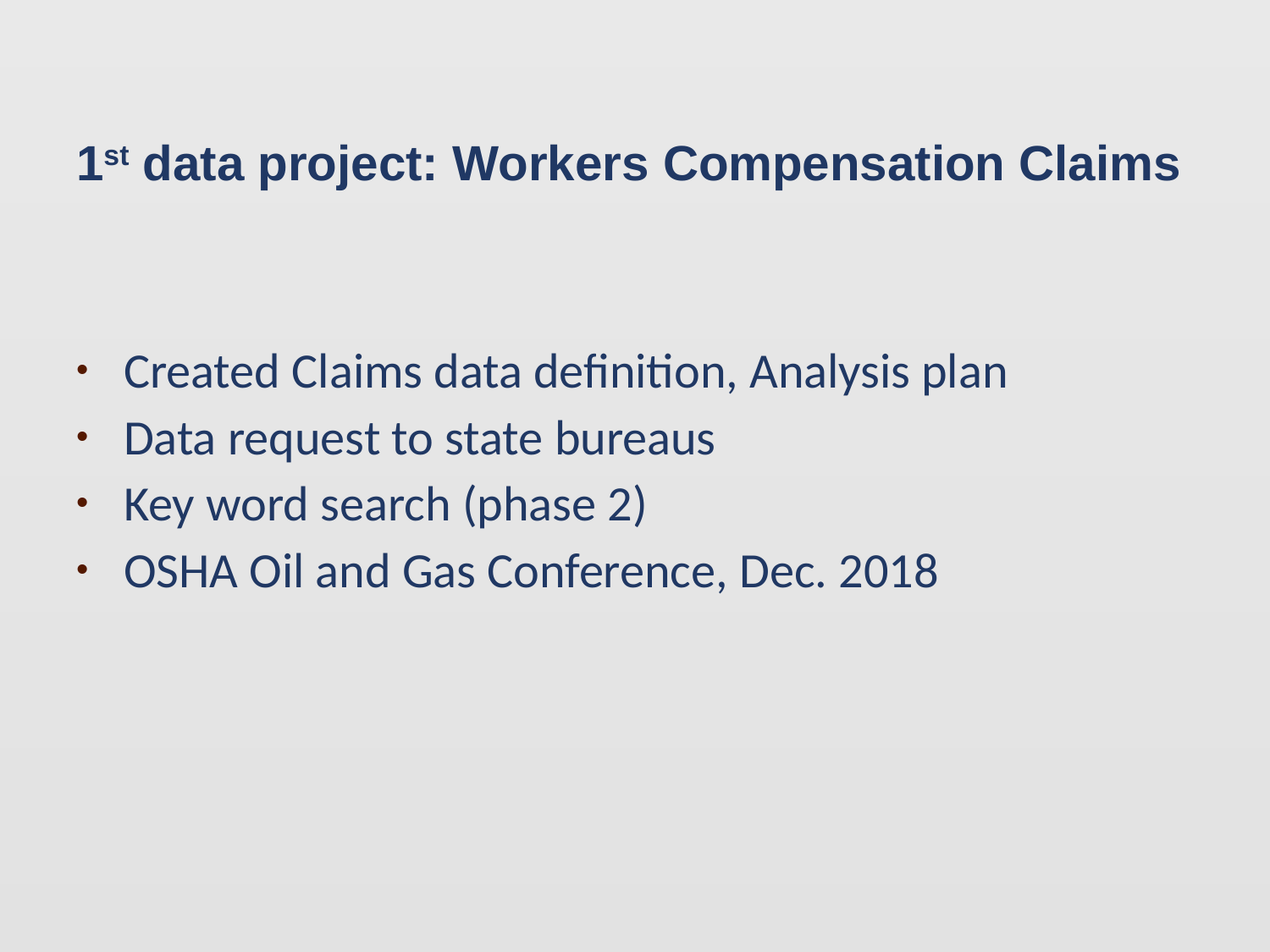

# 1st data project: Workers Compensation Claims
Created Claims data definition, Analysis plan
Data request to state bureaus
Key word search (phase 2)
OSHA Oil and Gas Conference, Dec. 2018